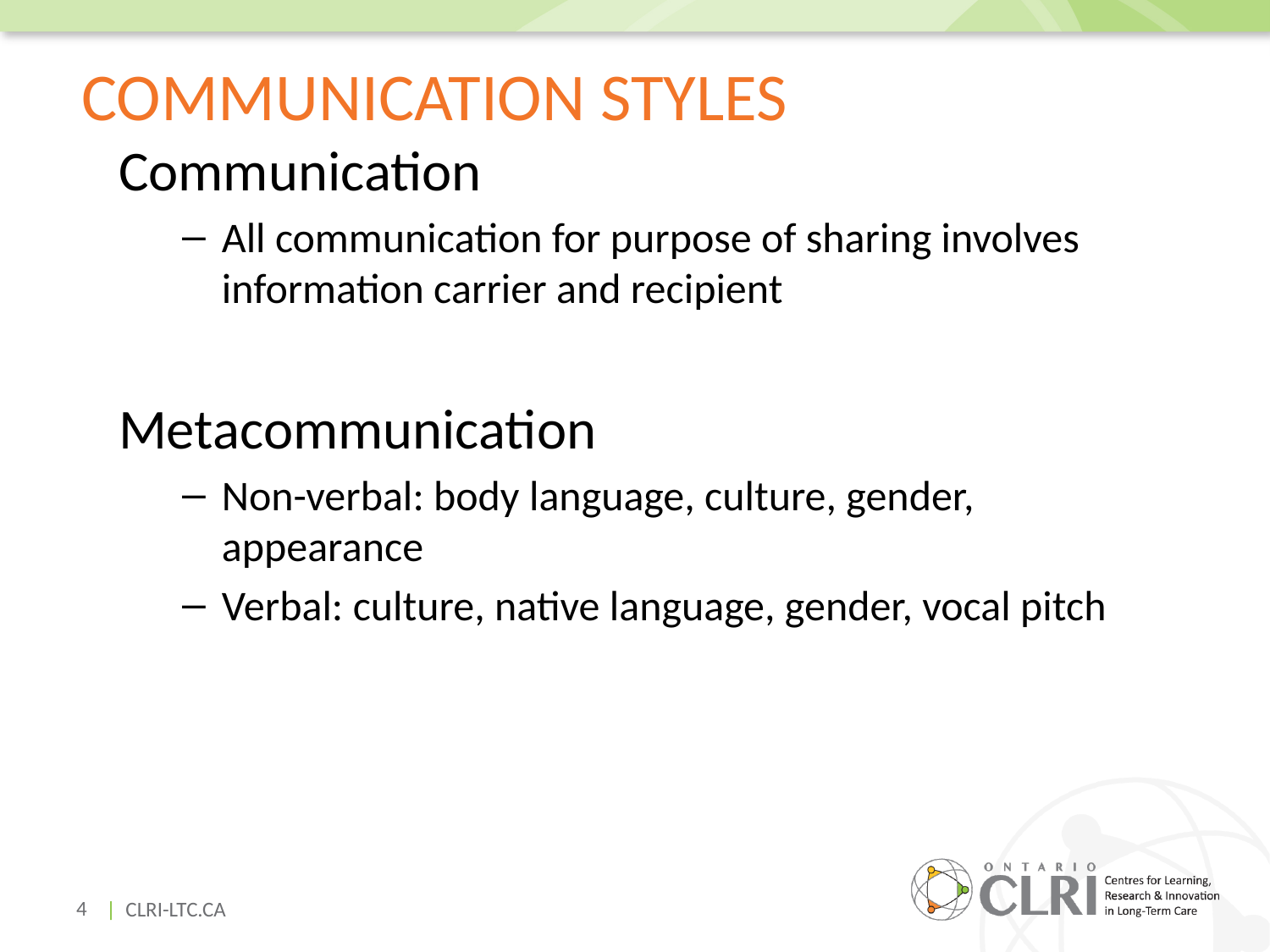

# Communication Styles
Communication
All communication for purpose of sharing involves information carrier and recipient

Metacommunication
Non-verbal: body language, culture, gender, appearance
Verbal: culture, native language, gender, vocal pitch